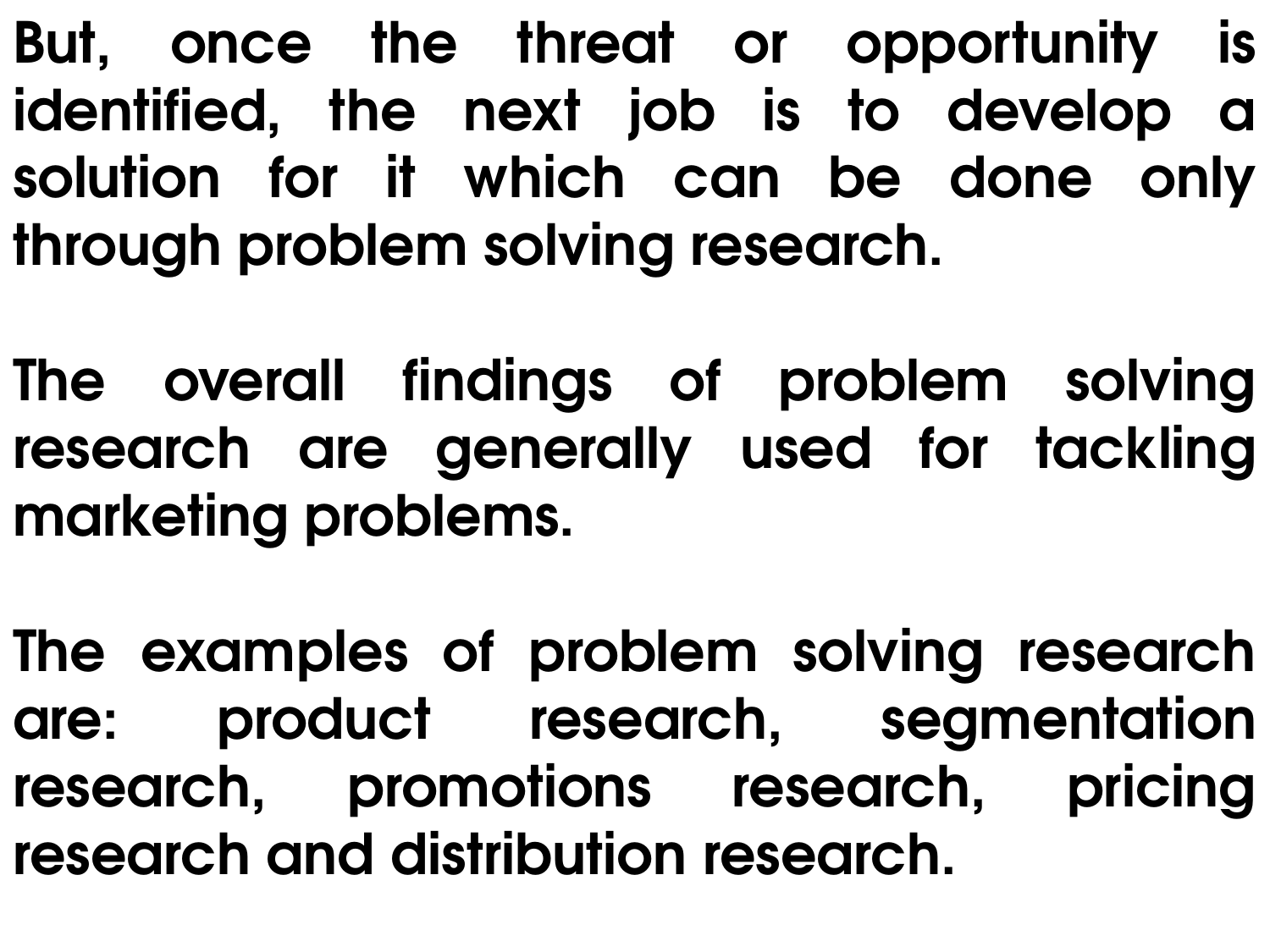

But, once the threat or opportunity is identified, the next job is to develop a solution for it which can be done only through problem solving research.

The overall findings of problem solving research are generally used for tackling marketing problems.

The examples of problem solving research are: product research, segmentation research, promotions research, pricing research and distribution research.